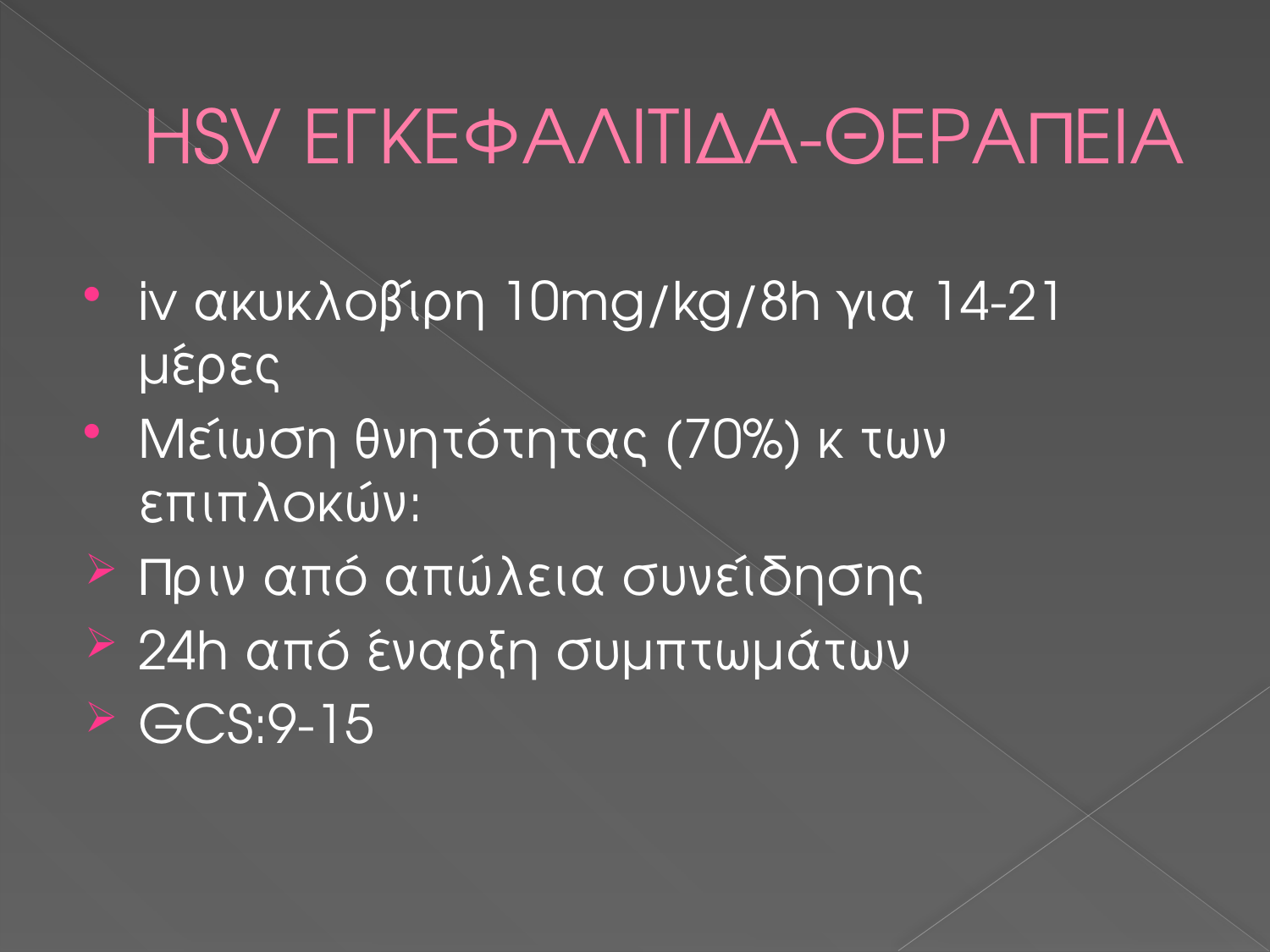

# HSV ΕΓΚΕΦΑΛΙΤΙΔΑ-ΘΕΡΑΠΕΙΑ
iv ακυκλοβίρη 10mg/kg/8h για 14-21 μέρες
Μείωση θνητότητας (70%) κ των επιπλοκών:
Πριν από απώλεια συνείδησης
24h από έναρξη συμπτωμάτων
GCS:9-15